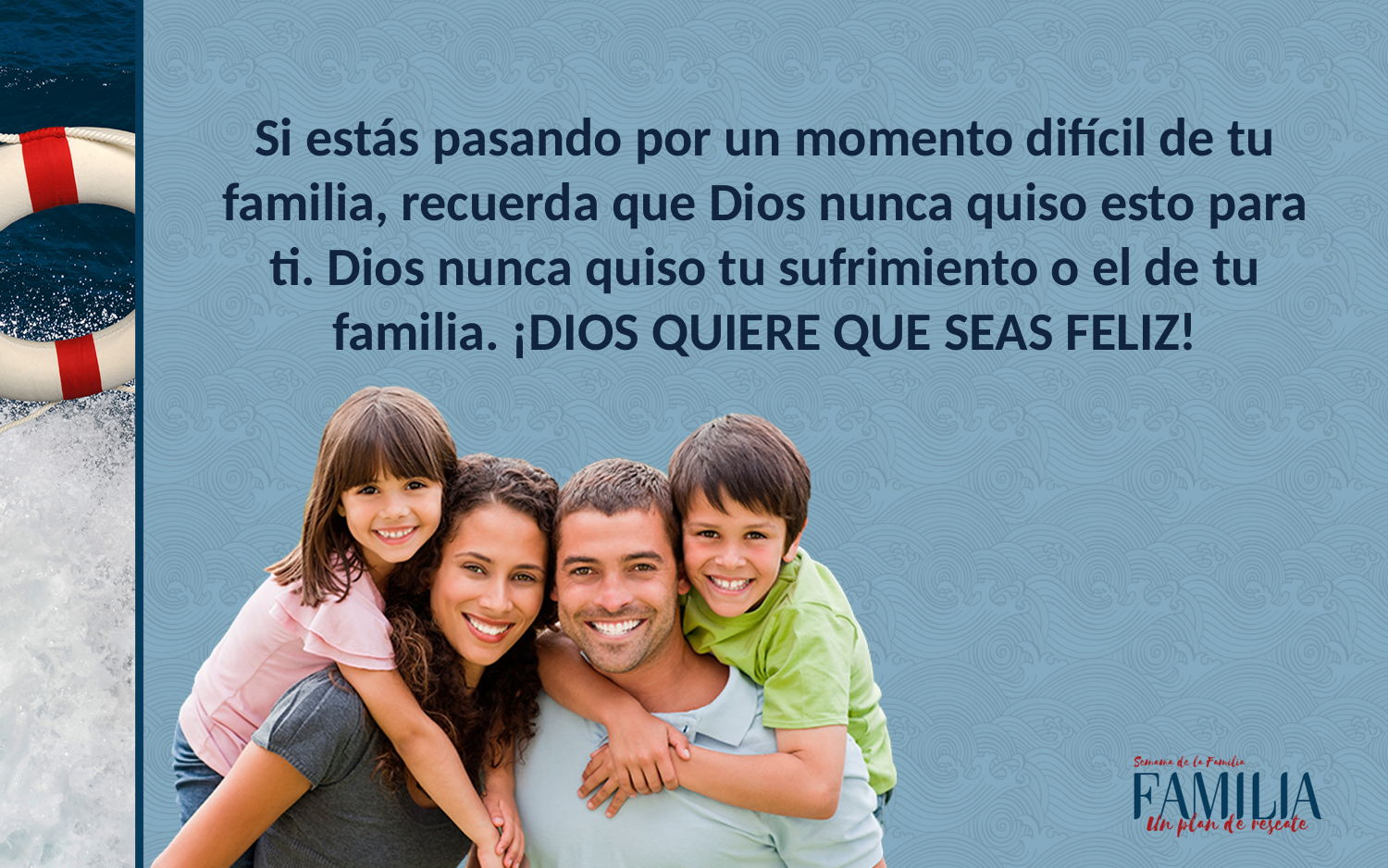

Si estás pasando por un momento difícil de tu familia, recuerda que Dios nunca quiso esto para ti. Dios nunca quiso tu sufrimiento o el de tu familia. ¡DIOS QUIERE QUE SEAS FELIZ!